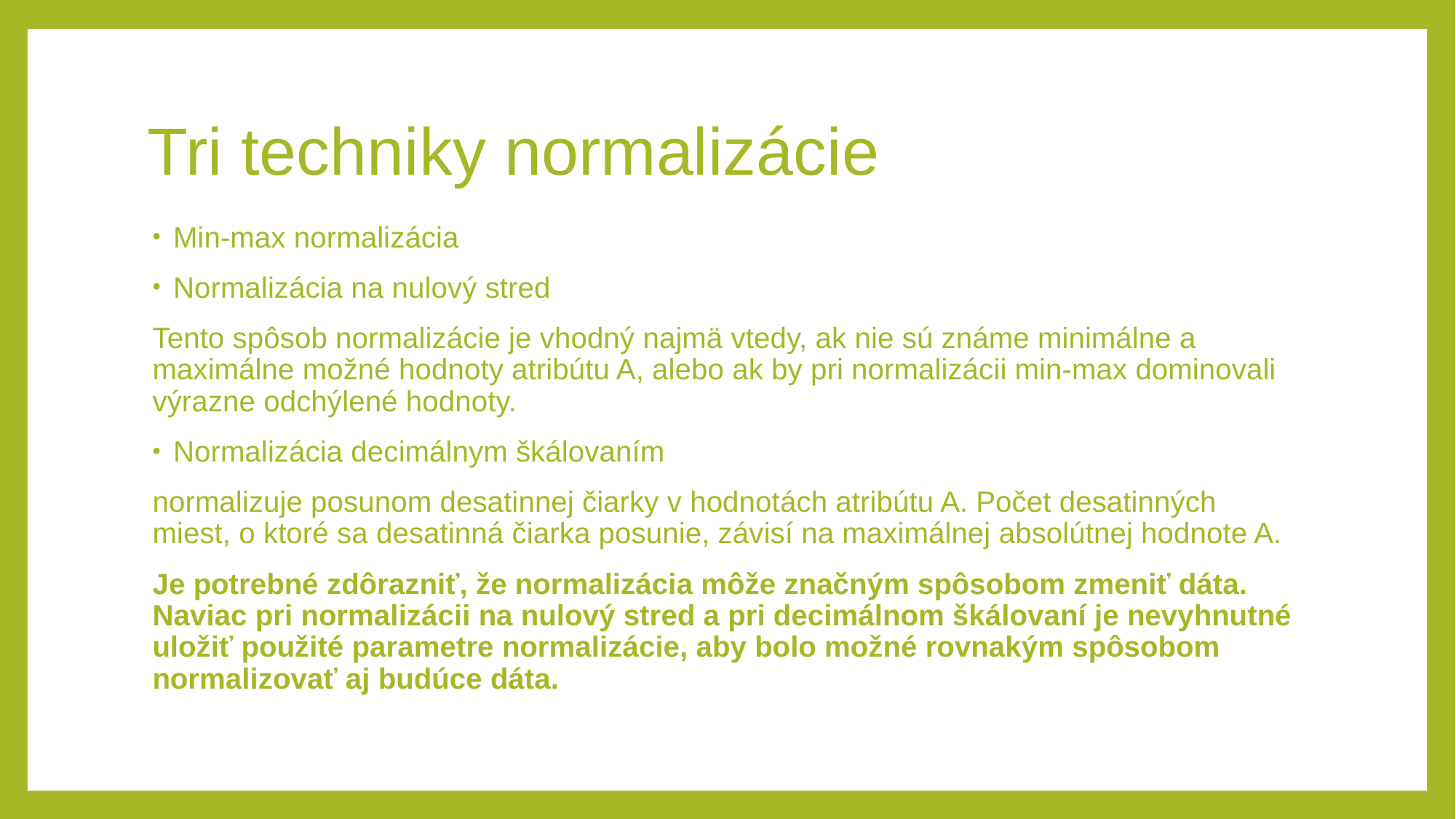

# Tri techniky normalizácie
Min-max normalizácia
Normalizácia na nulový stred
Tento spôsob normalizácie je vhodný najmä vtedy, ak nie sú známe minimálne a maximálne možné hodnoty atribútu A, alebo ak by pri normalizácii min-max dominovali výrazne odchýlené hodnoty.
Normalizácia decimálnym škálovaním
normalizuje posunom desatinnej čiarky v hodnotách atribútu A. Počet desatinných miest, o ktoré sa desatinná čiarka posunie, závisí na maximálnej absolútnej hodnote A.
Je potrebné zdôrazniť, že normalizácia môže značným spôsobom zmeniť dáta. Naviac pri normalizácii na nulový stred a pri decimálnom škálovaní je nevyhnutné uložiť použité parametre normalizácie, aby bolo možné rovnakým spôsobom normalizovať aj budúce dáta.